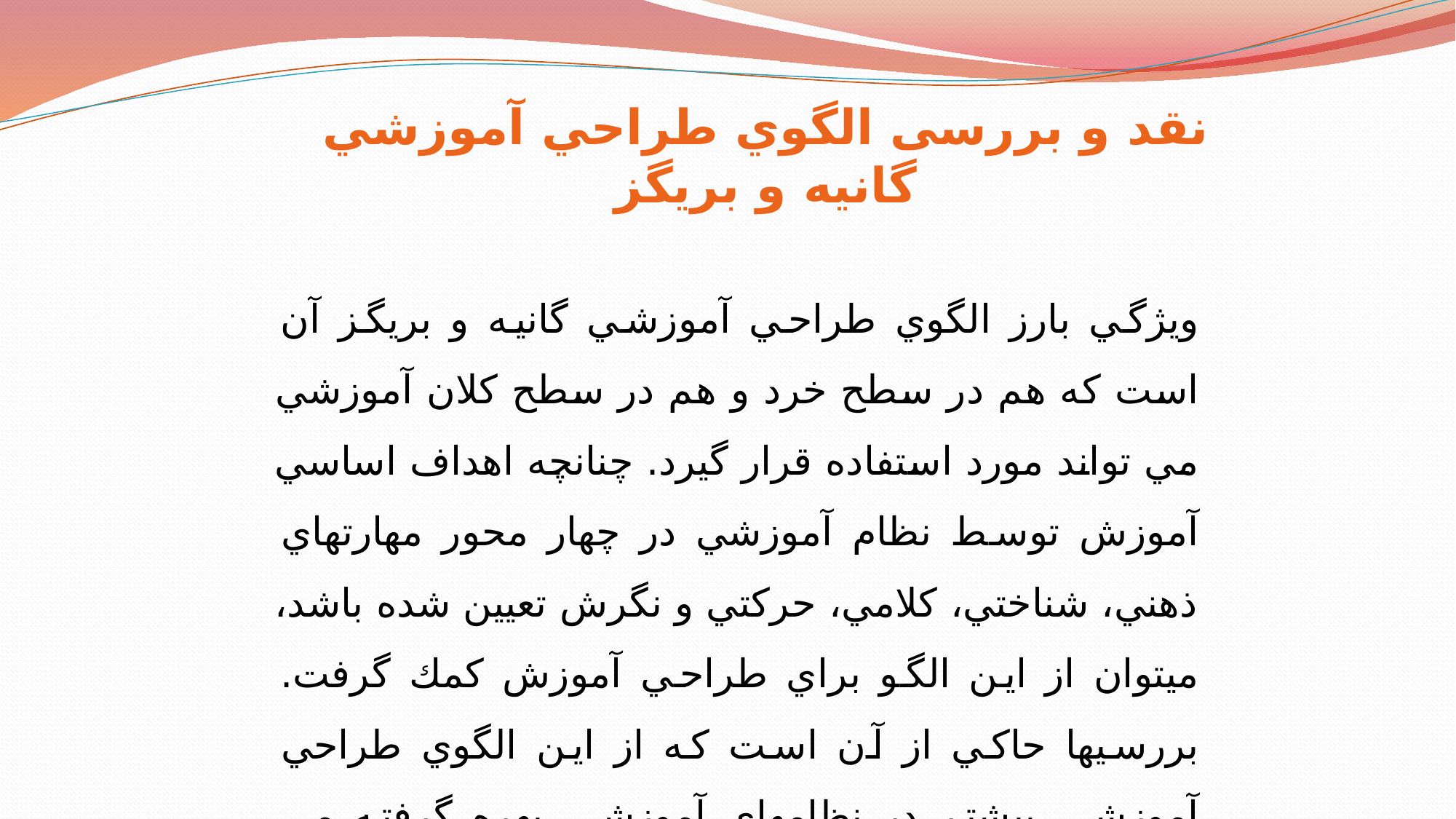

نقد و بررسی الگوي طراحي آموزشي گانیه و بریگز
ويژگي بارز الگوي طراحي آموزشي گانيه و بريگز آن است كه هم در سطح خرد و هم در سطح كلان آموزشي مي تواند مورد استفاده قرار گيرد. چنانچه اهداف اساسي آموزش توسط نظام آموزشي در چهار محور مهارت‏هاي ذهني، شناختي، كلامي، حركتي و نگرش تعيين شده باشد، مي‏توان از اين الگو براي طراحي آموزش كمك گرفت. بررسي‏ها حاكي از آن است كه از اين الگوي طراحي آموزشي بيشتر در نظام‏هاي آموزشي بهره گرفته مي شود.